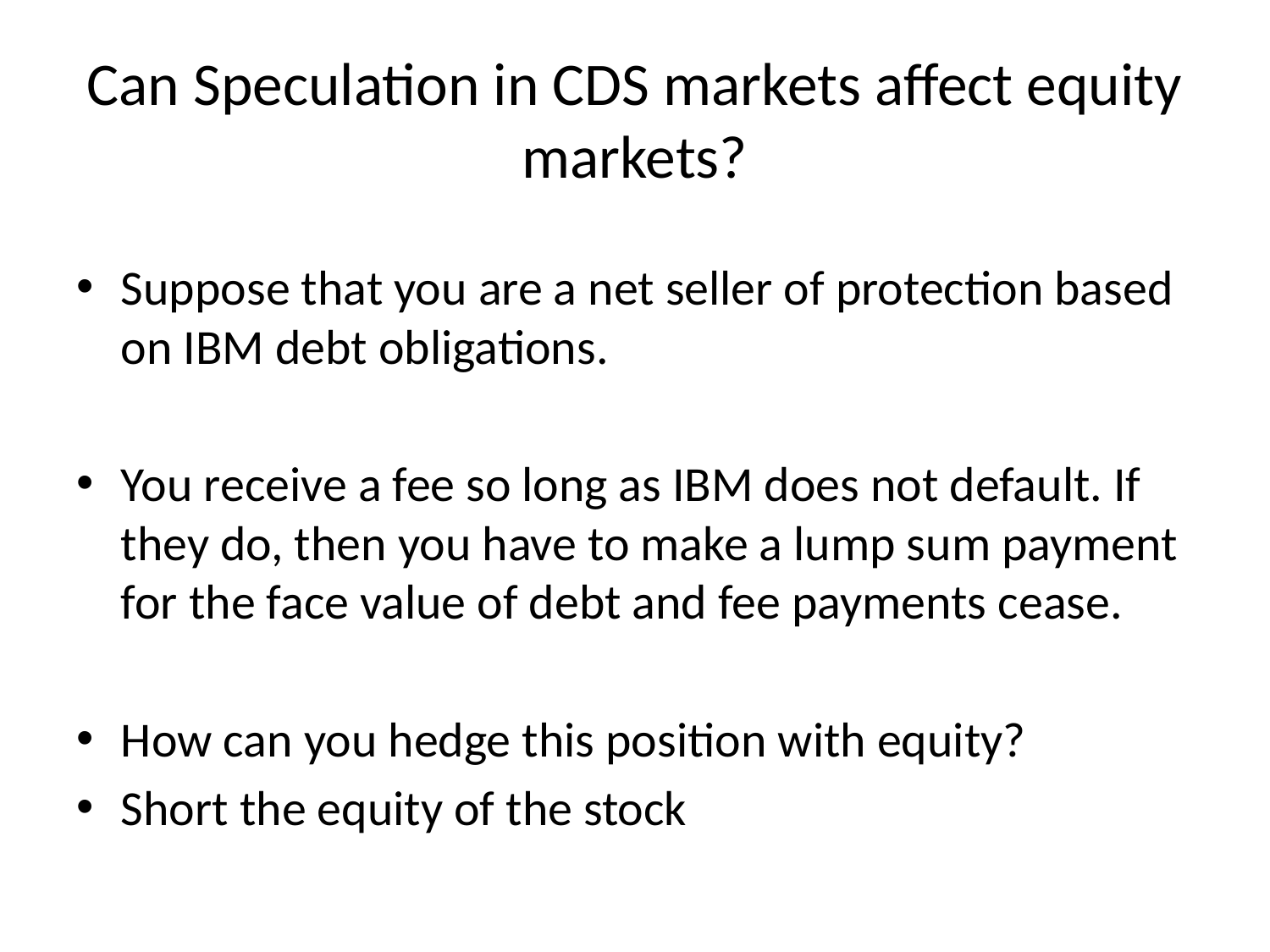

# Can Speculation in CDS markets affect equity markets?
Suppose that you are a net seller of protection based on IBM debt obligations.

You receive a fee so long as IBM does not default. If they do, then you have to make a lump sum payment for the face value of debt and fee payments cease.

How can you hedge this position with equity?
Short the equity of the stock